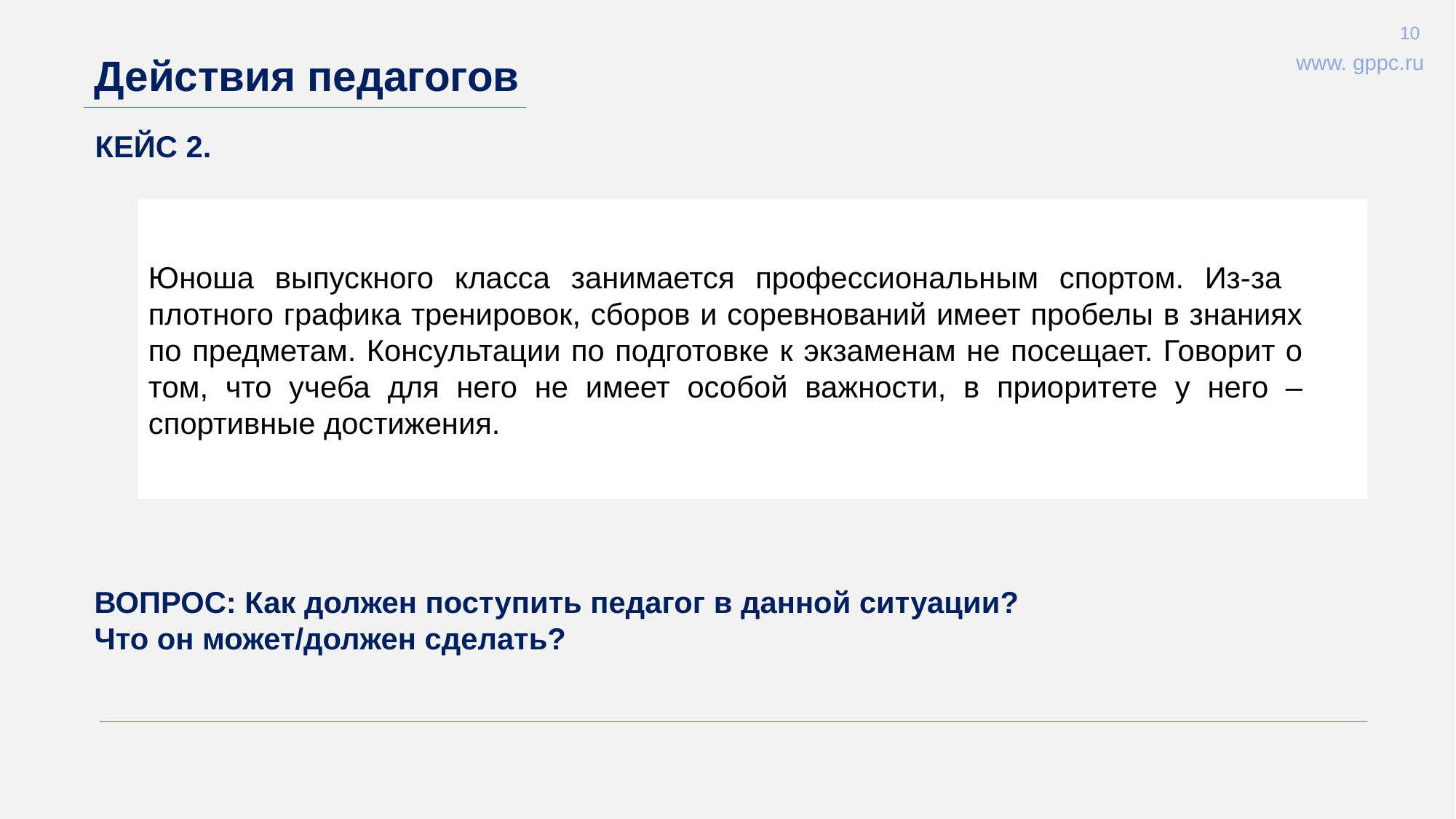

10
Действия педагогов
www. gppc.ru
КЕЙС 2.
Юноша выпускного класса занимается профессиональным спортом. Из-за  плотного графика тренировок, сборов и соревнований имеет пробелы в знаниях по предметам. Консультации по подготовке к экзаменам не посещает. Говорит о том, что учеба для него не имеет особой важности, в приоритете у него – спортивные достижения.
ВОПРОС: Как должен поступить педагог в данной ситуации?
Что он может/должен сделать?